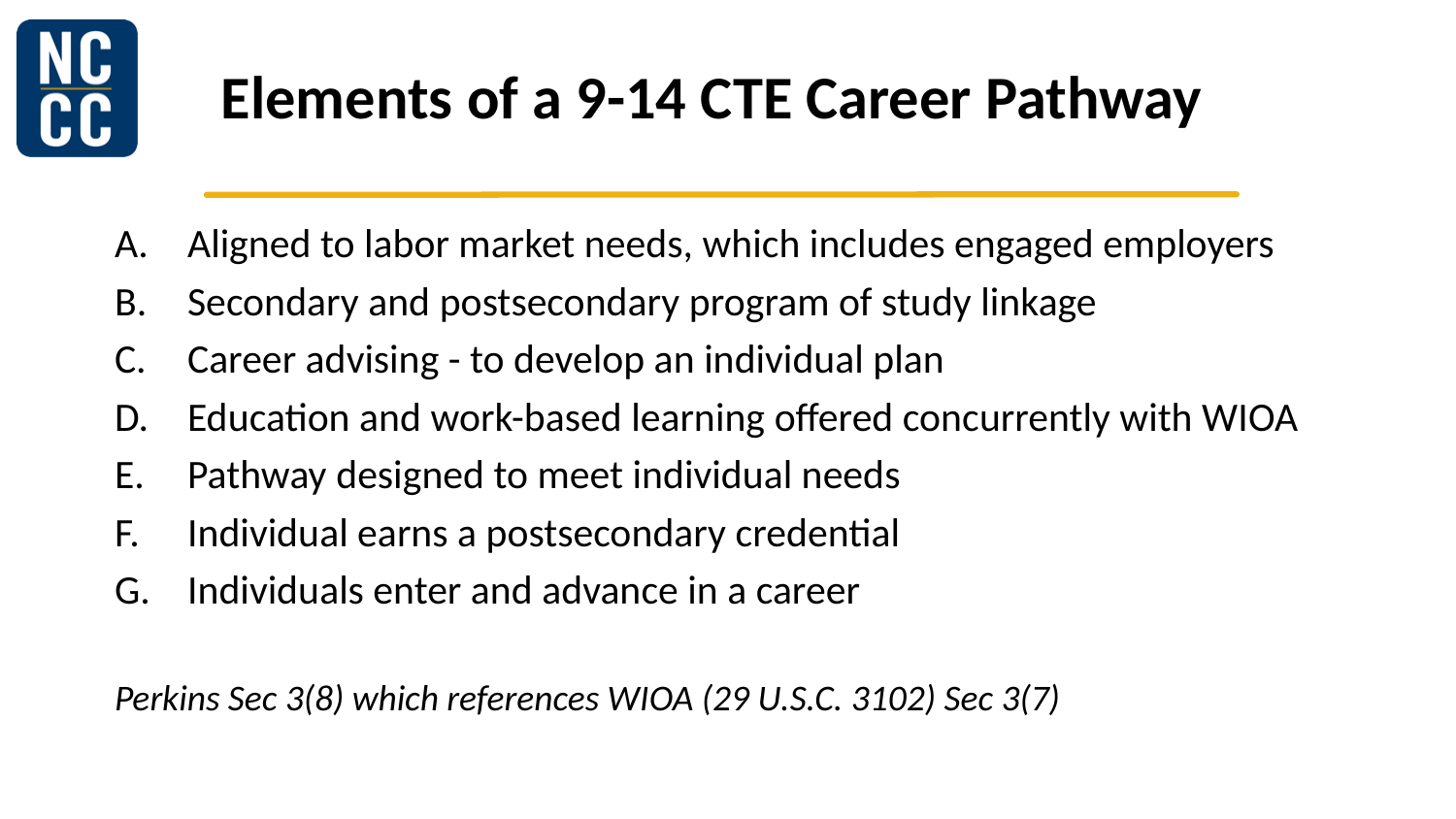

# Elements of a 9-14 CTE Career Pathway
Aligned to labor market needs, which includes engaged employers
Secondary and postsecondary program of study linkage
Career advising - to develop an individual plan
Education and work-based learning offered concurrently with WIOA
Pathway designed to meet individual needs
Individual earns a postsecondary credential
Individuals enter and advance in a career

Perkins Sec 3(8) which references WIOA (29 U.S.C. 3102) Sec 3(7)